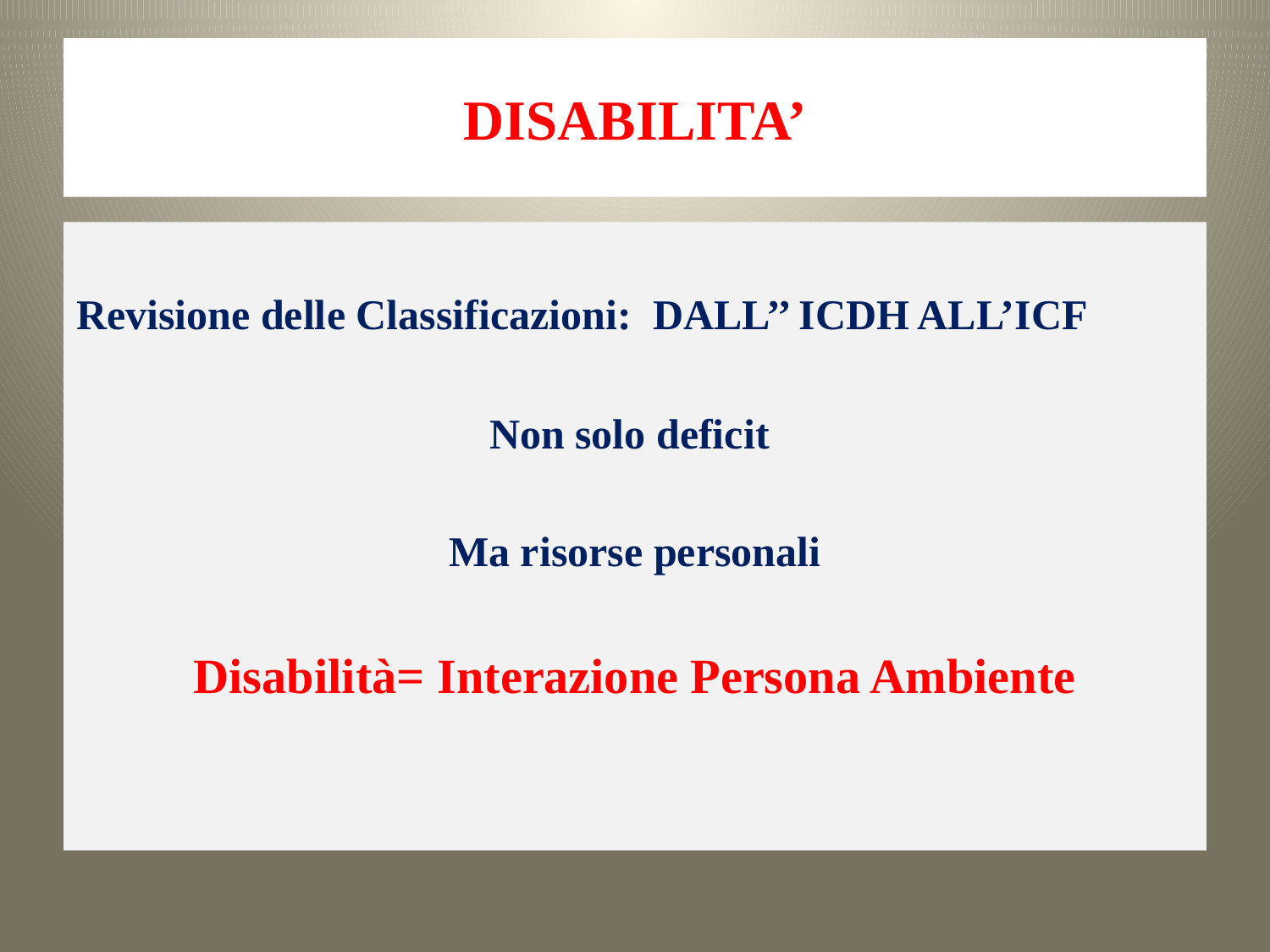

# DISABILITA’

Revisione delle Classificazioni:  DALL’’ ICDH ALL’ICF

Non solo deficit

Ma risorse personali

Disabilità= Interazione Persona Ambiente